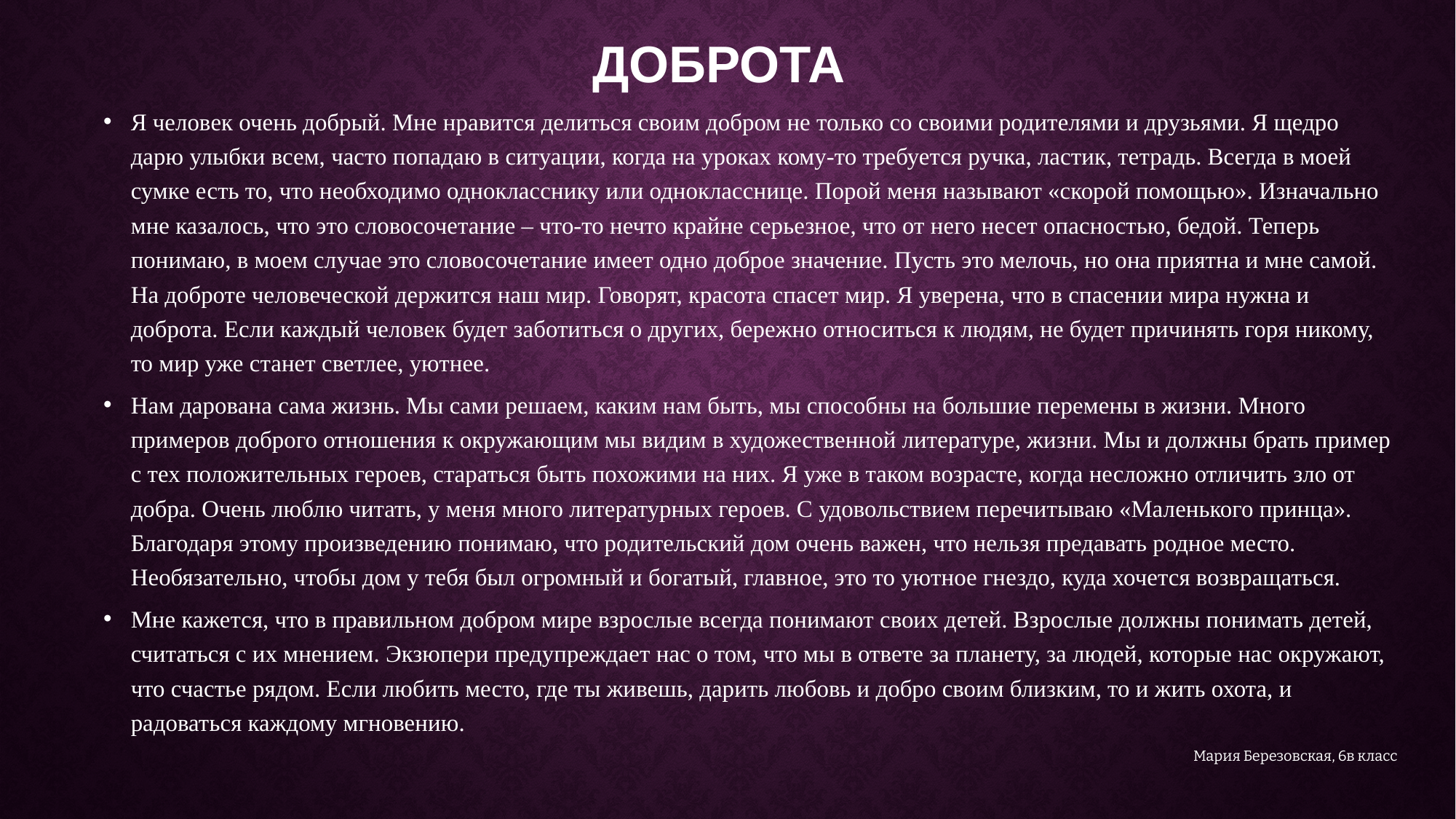

# доброта
Я человек очень добрый. Мне нравится делиться своим добром не только со своими родителями и друзьями. Я щедро дарю улыбки всем, часто попадаю в ситуации, когда на уроках кому-то требуется ручка, ластик, тетрадь. Всегда в моей сумке есть то, что необходимо однокласснику или однокласснице. Порой меня называют «скорой помощью». Изначально мне казалось, что это словосочетание – что-то нечто крайне серьезное, что от него несет опасностью, бедой. Теперь понимаю, в моем случае это словосочетание имеет одно доброе значение. Пусть это мелочь, но она приятна и мне самой. На доброте человеческой держится наш мир. Говорят, красота спасет мир. Я уверена, что в спасении мира нужна и доброта. Если каждый человек будет заботиться о других, бережно относиться к людям, не будет причинять горя никому, то мир уже станет светлее, уютнее.
Нам дарована сама жизнь. Мы сами решаем, каким нам быть, мы способны на большие перемены в жизни. Много примеров доброго отношения к окружающим мы видим в художественной литературе, жизни. Мы и должны брать пример с тех положительных героев, стараться быть похожими на них. Я уже в таком возрасте, когда несложно отличить зло от добра. Очень люблю читать, у меня много литературных героев. С удовольствием перечитываю «Маленького принца». Благодаря этому произведению понимаю, что родительский дом очень важен, что нельзя предавать родное место. Необязательно, чтобы дом у тебя был огромный и богатый, главное, это то уютное гнездо, куда хочется возвращаться.
Мне кажется, что в правильном добром мире взрослые всегда понимают своих детей. Взрослые должны понимать детей, считаться с их мнением. Экзюпери предупреждает нас о том, что мы в ответе за планету, за людей, которые нас окружают, что счастье рядом. Если любить место, где ты живешь, дарить любовь и добро своим близким, то и жить охота, и радоваться каждому мгновению.
Мария Березовская, 6в класс